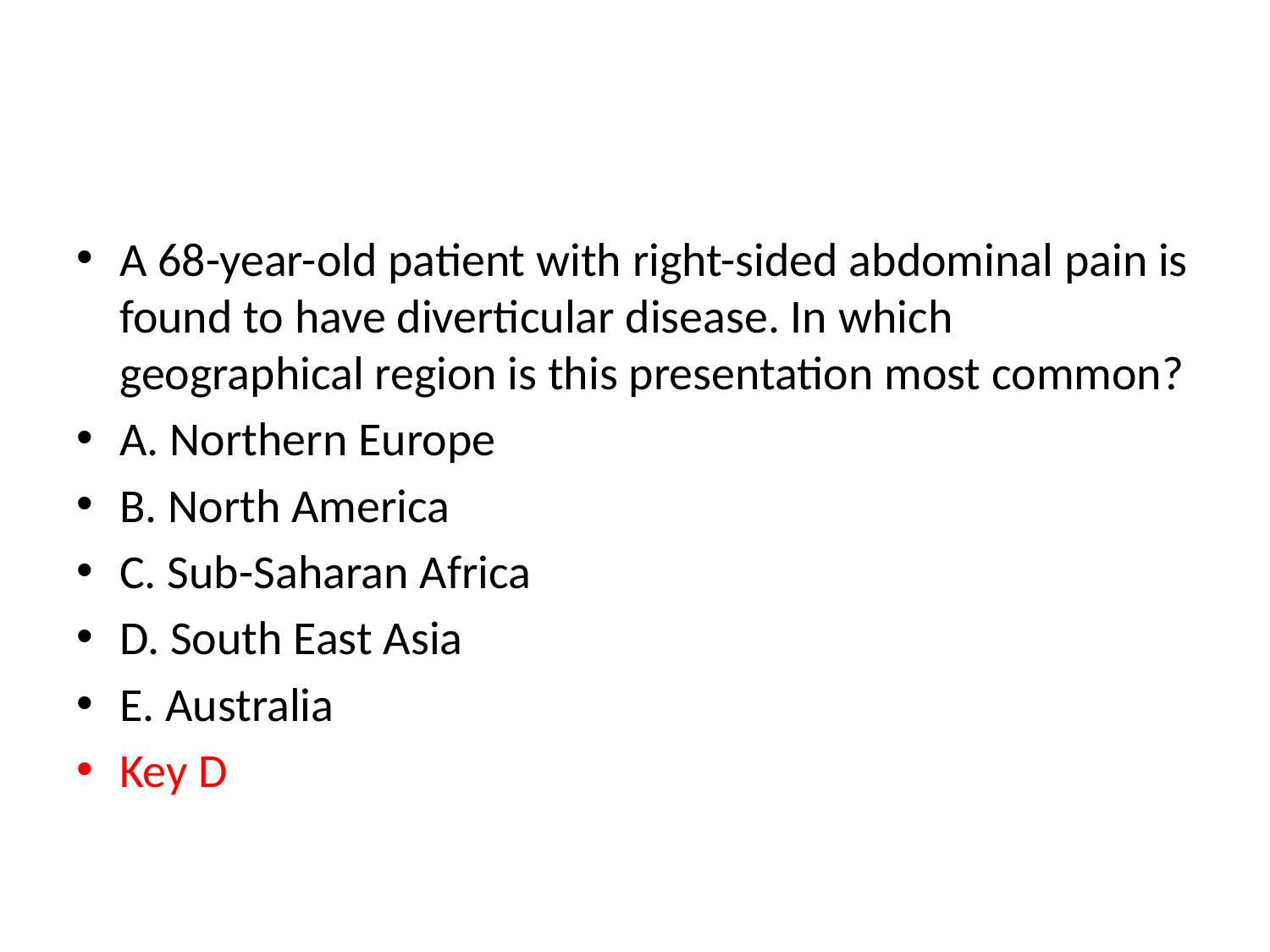

#
A 68-year-old patient with right-sided abdominal pain is found to have diverticular disease. In which geographical region is this presentation most common?
A. Northern Europe
B. North America
C. Sub-Saharan Africa
D. South East Asia
E. Australia
Key D